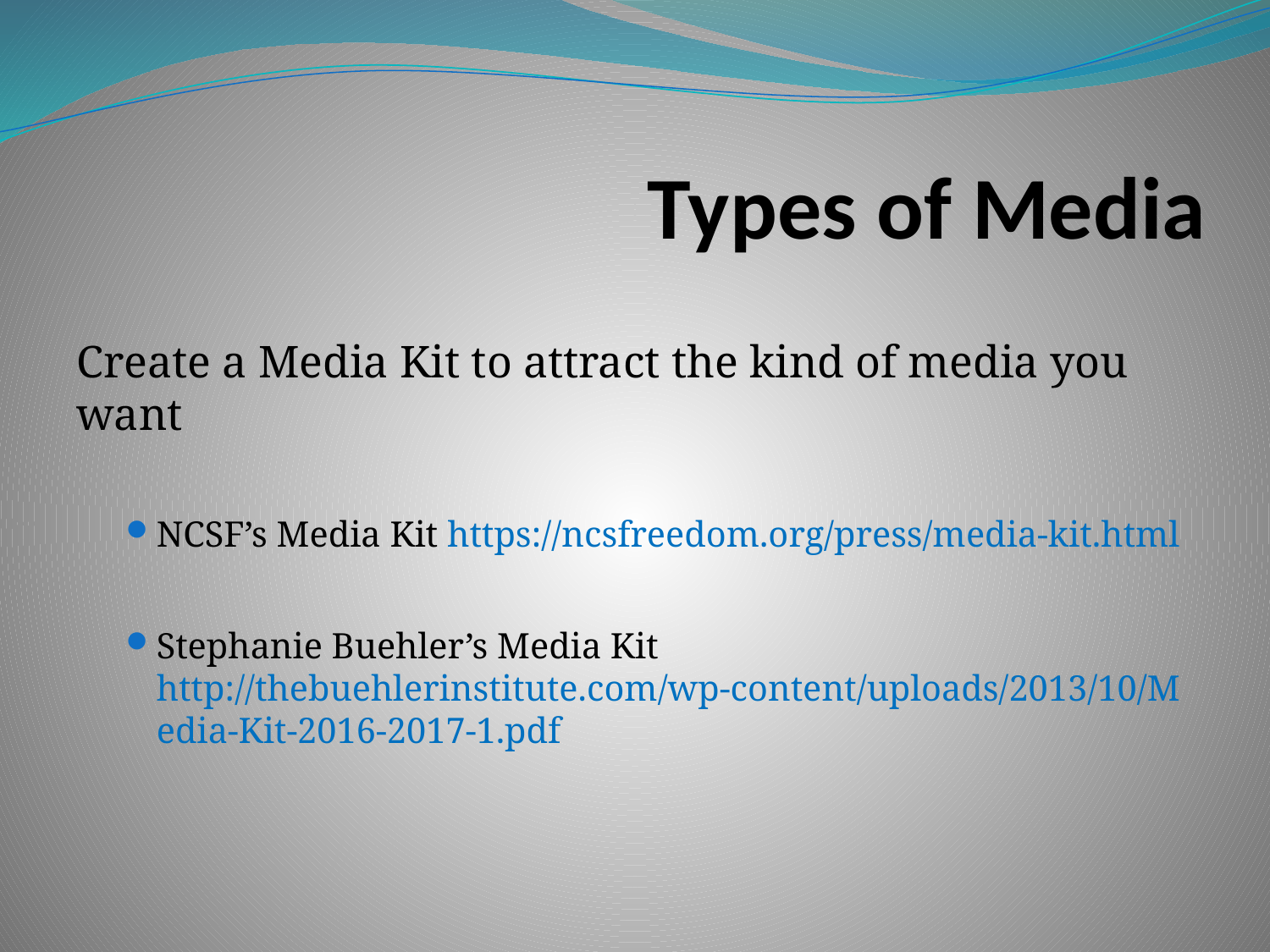

# Types of Media
Create a Media Kit to attract the kind of media you want

NCSF’s Media Kit https://ncsfreedom.org/press/media-kit.html

Stephanie Buehler’s Media Kit http://thebuehlerinstitute.com/wp-content/uploads/2013/10/Media-Kit-2016-2017-1.pdf